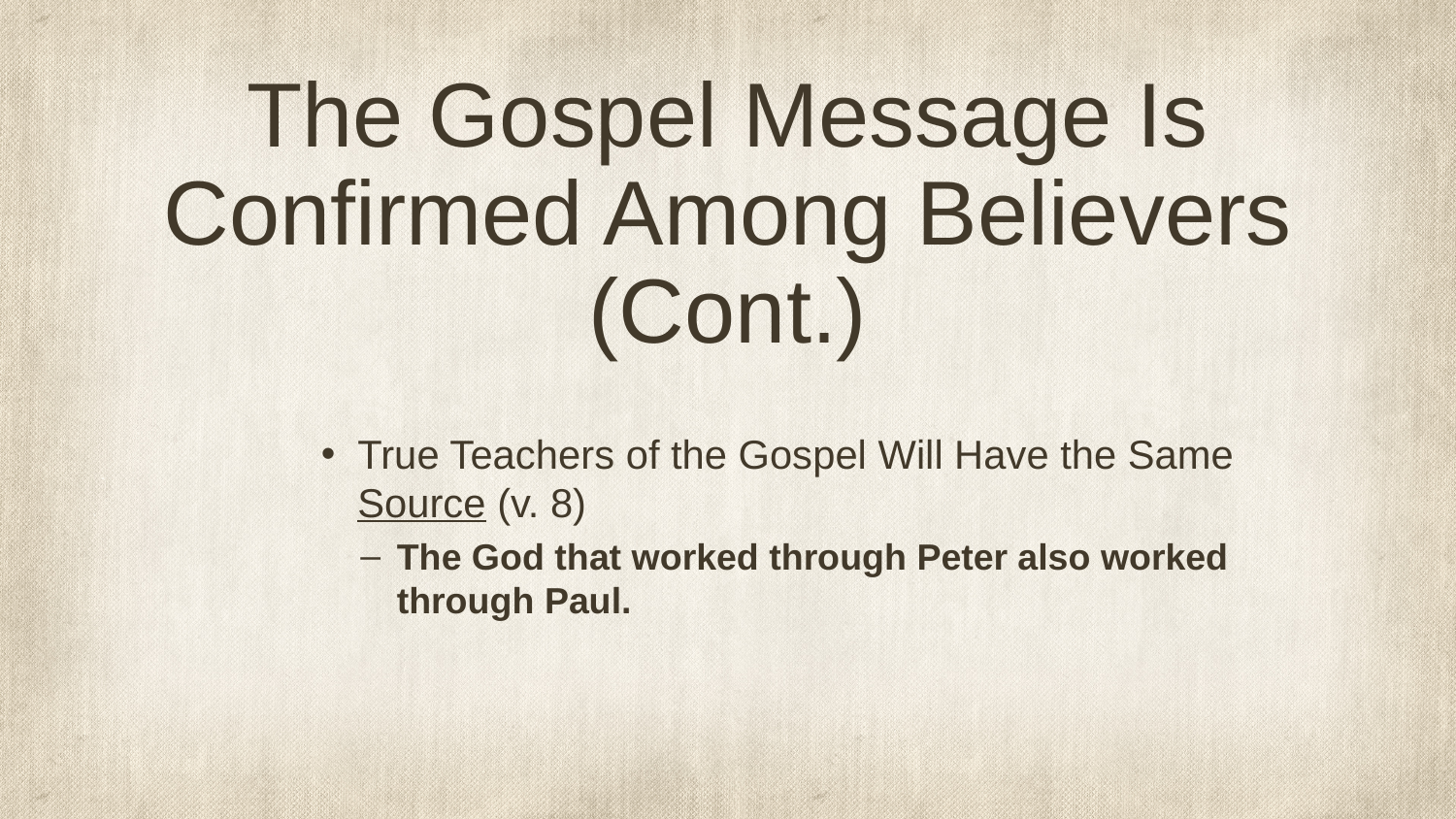

# The Gospel Message Is Confirmed Among Believers (Cont.)
True Teachers of the Gospel Will Have the Same Source (v. 8)
The God that worked through Peter also worked through Paul.